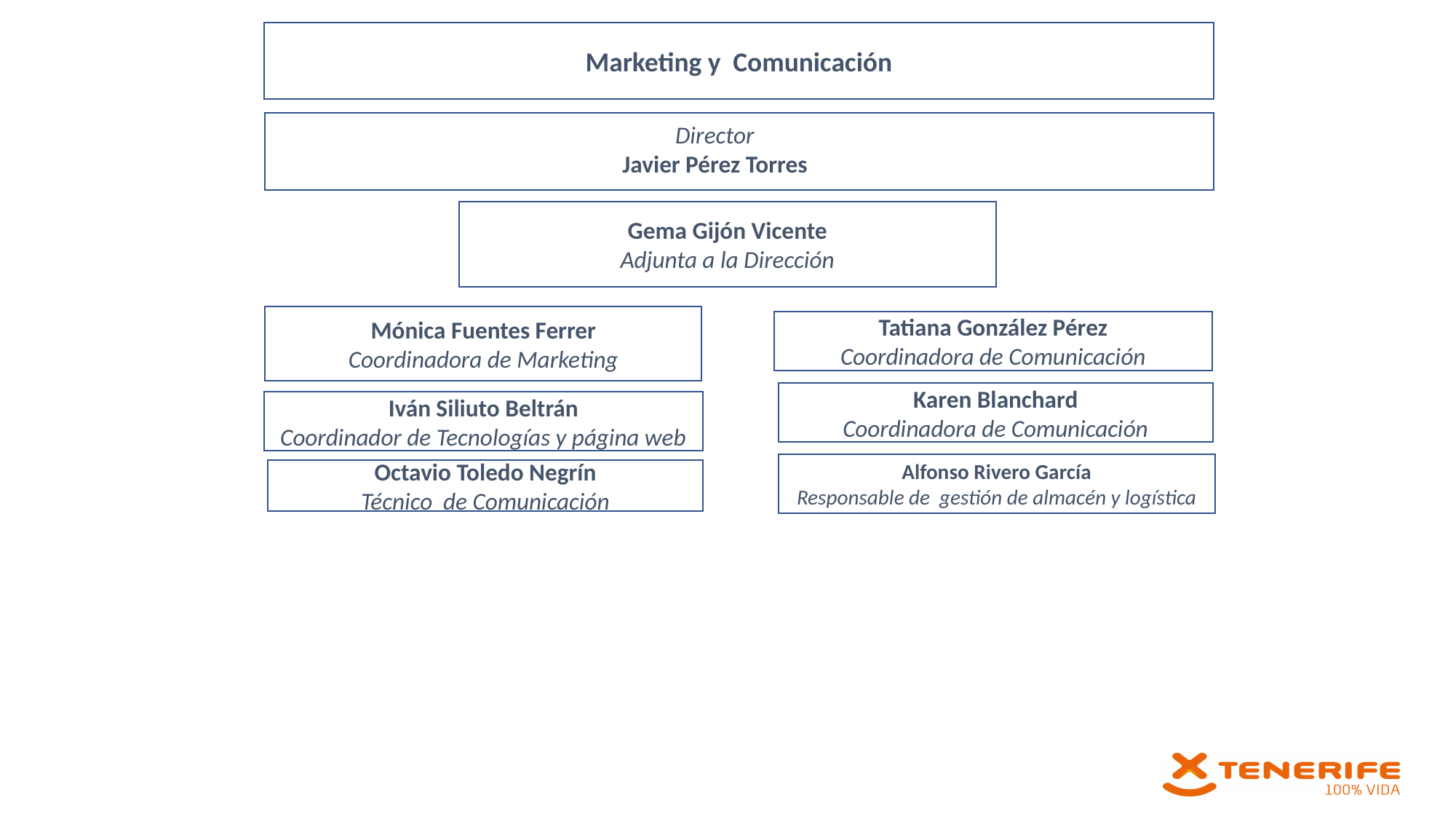

Marketing y  Comunicación

Director
Javier Pérez Torres

Gema Gijón Vicente
Adjunta a la Dirección

Mónica Fuentes Ferrer
Coordinadora de Marketing

Tatiana González Pérez
Coordinadora de Comunicación
Karen Blanchard
Coordinadora de Comunicación
Iván Siliuto Beltrán
Coordinador de Tecnologías y página web
Alfonso Rivero García
Responsable de  gestión de almacén y logística
Octavio Toledo Negrín
Técnico  de Comunicación